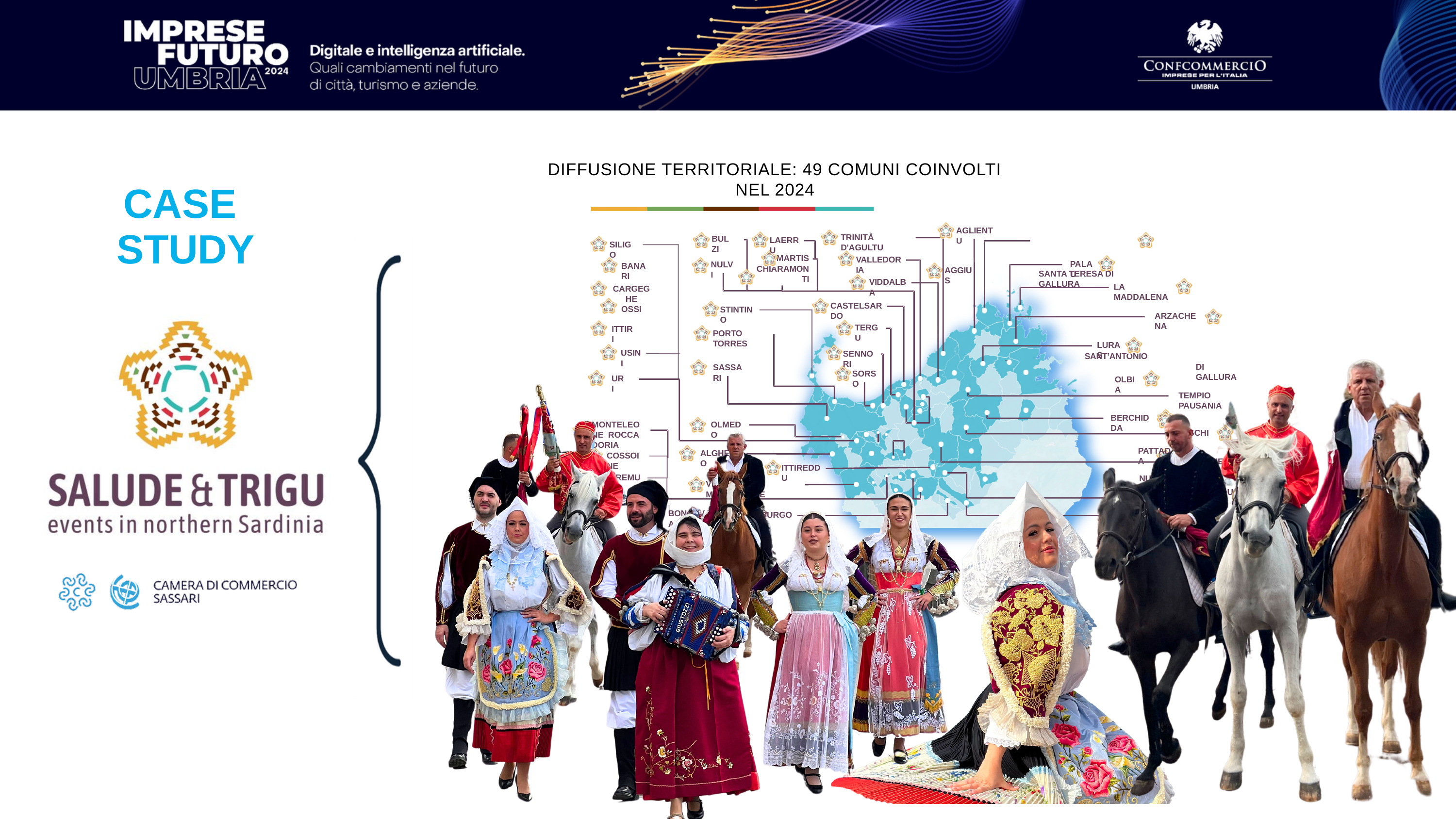

DIFFUSIONE TERRITORIALE: 49 COMUNI COINVOLTI NEL 2024
CASE
STUDY

AGLIENTU

TRINITÀ D'AGULTU

BULZI
LAERRU

SILIGO

MARTIS
CHIARAMONTI
VALLEDORIA

PALAU
NULVI

BANARI

AGGIUS
SANTA TERESA DI GALLURA

VIDDALBA

LA MADDALENA

CARGEGHE
OSSI

CASTELSARDO

STINTINO

ARZACHENA

TERGU
ITTIRI

PORTO TORRES

LURAS

USINI
SENNORI
 	   SANT’ANTONIO

DI GALLURA
SASSARI

SORSO

URI

OLBIA

TEMPIO PAUSANIA

BERCHIDDA

OLMEDO
MONTELEONE  ROCCA DORIA

OSCHIRI

PATTADA

ALGHERO

COSSOINE

OZIERI

ITTIREDDU

CHEREMULE
NULE

VILLANOVA MONTELEONE

NUGHEDU  SAN NICOLÒ

TORRALBA

BONORVA
BURGOS
BONO